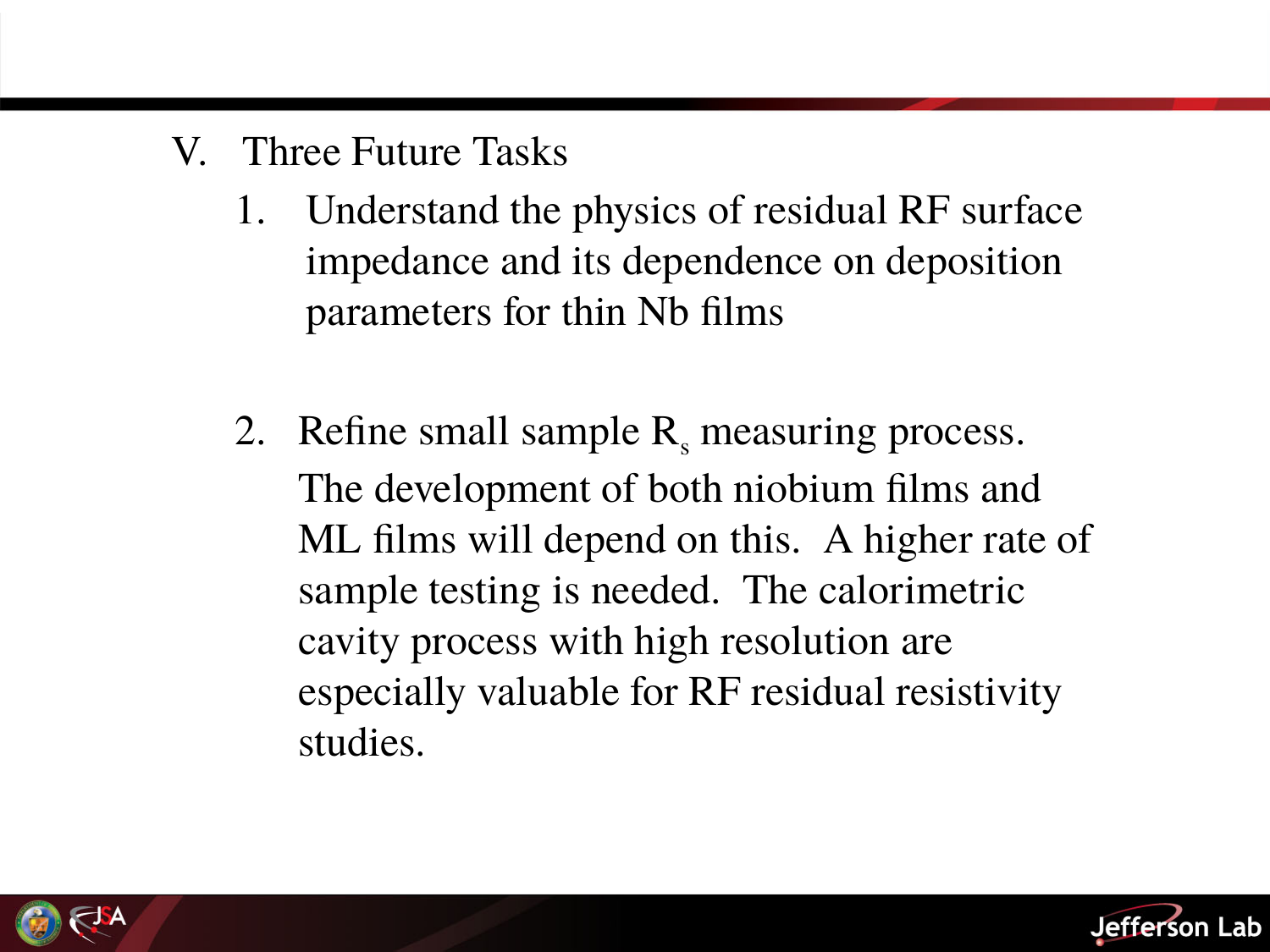

Three Future Tasks
Understand the physics of residual RF surface impedance and its dependence on deposition parameters for thin Nb films

Refine small sample Rs measuring process.  The development of both niobium films and ML films will depend on this.  A higher rate of sample testing is needed.  The calorimetric cavity process with high resolution are especially valuable for RF residual resistivity  studies.